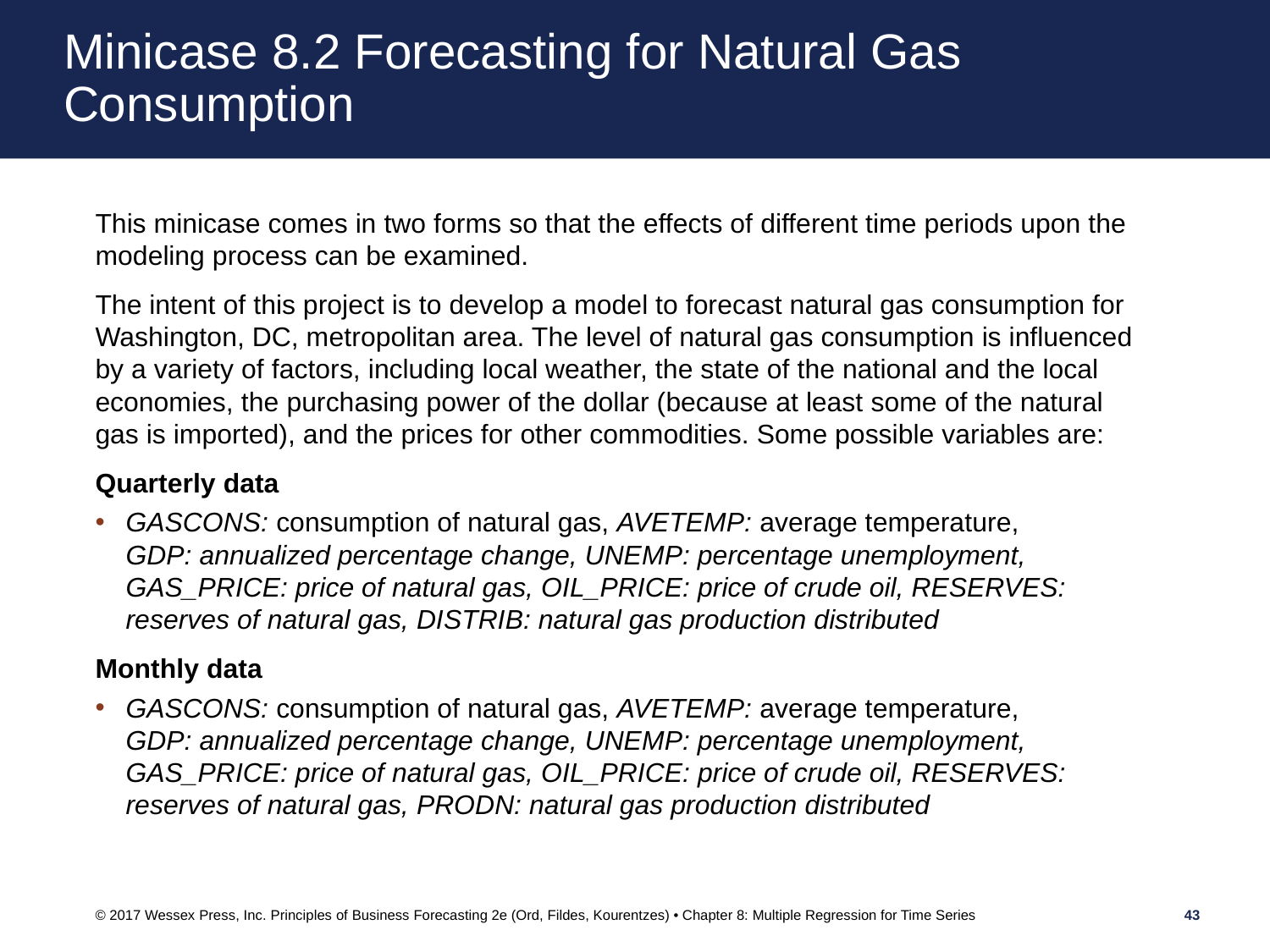

# Minicase 8.2 Forecasting for Natural Gas Consumption
This minicase comes in two forms so that the effects of different time periods upon the modeling process can be examined.
The intent of this project is to develop a model to forecast natural gas consumption for Washington, DC, metropolitan area. The level of natural gas consumption is influenced by a variety of factors, including local weather, the state of the national and the local economies, the purchasing power of the dollar (because at least some of the natural gas is imported), and the prices for other commodities. Some possible variables are:
Quarterly data
GASCONS: consumption of natural gas, AVETEMP: average temperature,
GDP: annualized percentage change, UNEMP: percentage unemployment, GAS_PRICE: price of natural gas, OIL_PRICE: price of crude oil, RESERVES: reserves of natural gas, DISTRIB: natural gas production distributed
Monthly data
GASCONS: consumption of natural gas, AVETEMP: average temperature,
GDP: annualized percentage change, UNEMP: percentage unemployment, GAS_PRICE: price of natural gas, OIL_PRICE: price of crude oil, RESERVES: reserves of natural gas, PRODN: natural gas production distributed
© 2017 Wessex Press, Inc. Principles of Business Forecasting 2e (Ord, Fildes, Kourentzes) • Chapter 8: Multiple Regression for Time Series
43